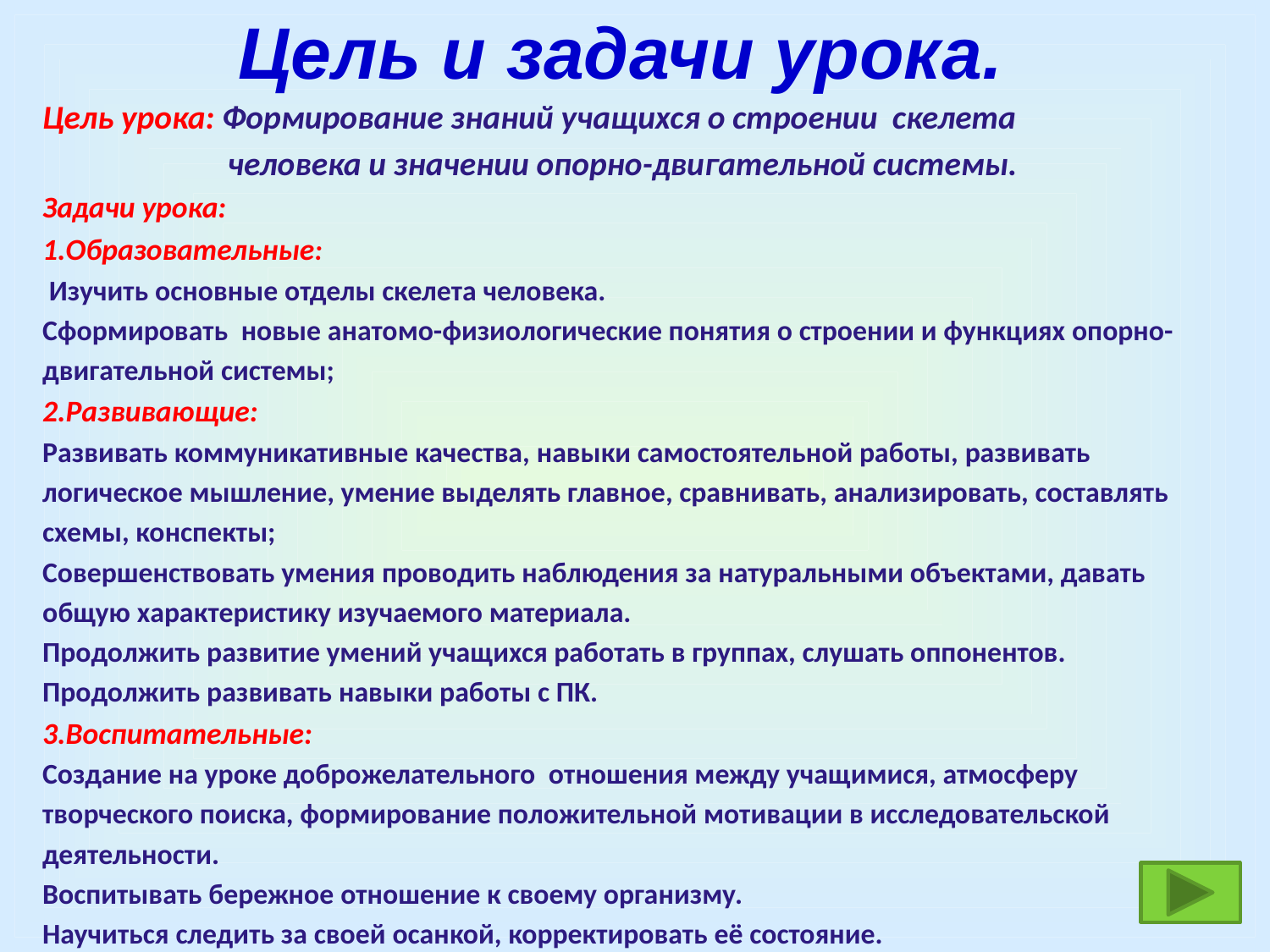

# Цель и задачи урока.
Цель урока: Формирование знаний учащихся о строении  скелета
                         человека и значении опорно-двигательной системы.
Задачи урока:
1.Образовательные:
 Изучить основные отделы скелета человека.
Сформировать  новые анатомо-физиологические понятия о строении и функциях опорно-
двигательной системы;
2.Развивающие:
Развивать коммуникативные качества, навыки самостоятельной работы, развивать
логическое мышление, умение выделять главное, сравнивать, анализировать, составлять
схемы, конспекты;
Совершенствовать умения проводить наблюдения за натуральными объектами, давать
общую характеристику изучаемого материала.
Продолжить развитие умений учащихся работать в группах, слушать оппонентов.
Продолжить развивать навыки работы с ПК.
3.Воспитательные:
Создание на уроке доброжелательного  отношения между учащимися, атмосферу
творческого поиска, формирование положительной мотивации в исследовательской
деятельности.
Воспитывать бережное отношение к своему организму.
Научиться следить за своей осанкой, корректировать её состояние.